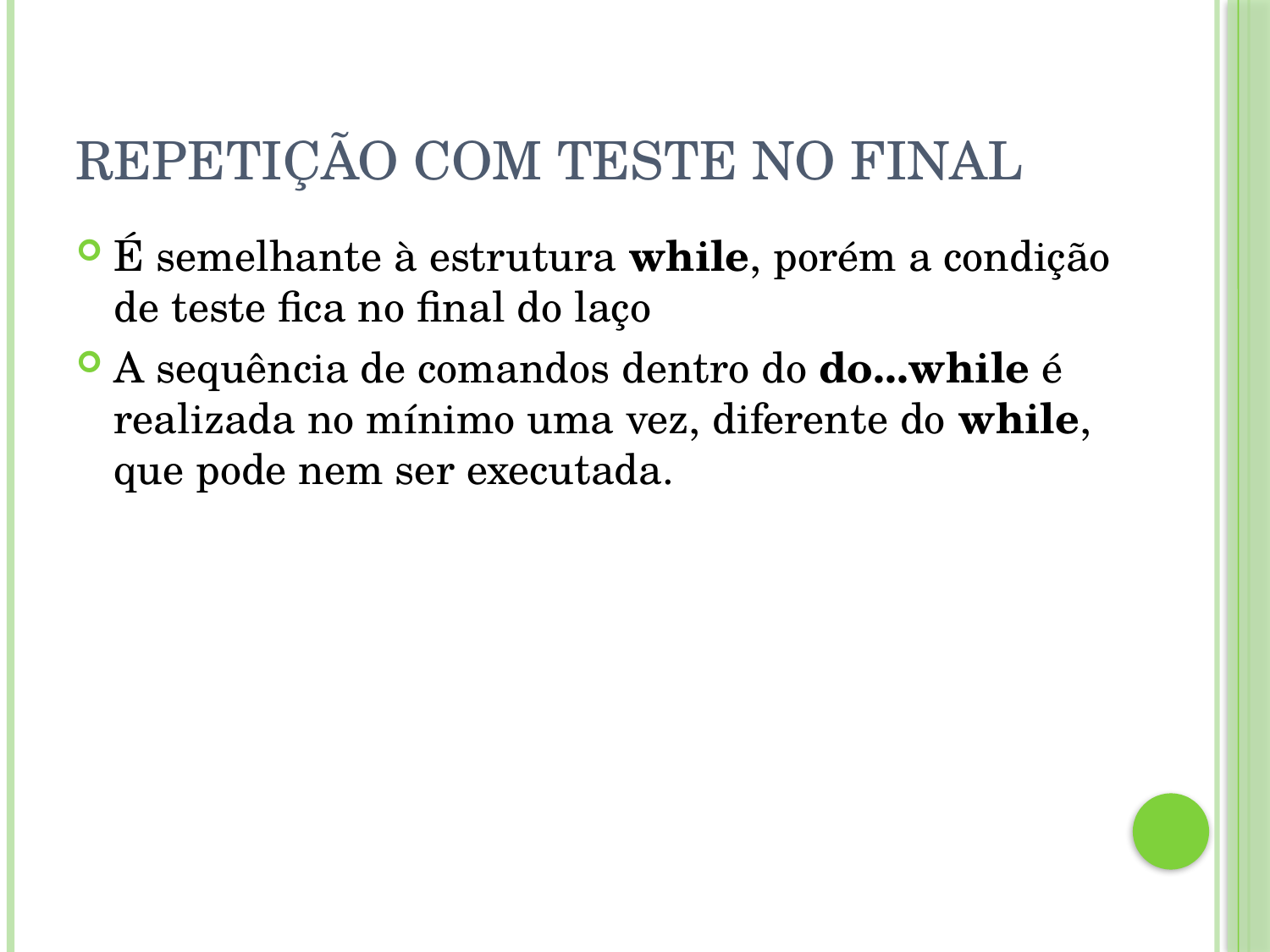

# Repetição com Teste no Final
É semelhante à estrutura while, porém a condição de teste fica no final do laço
A sequência de comandos dentro do do...while é realizada no mínimo uma vez, diferente do while, que pode nem ser executada.